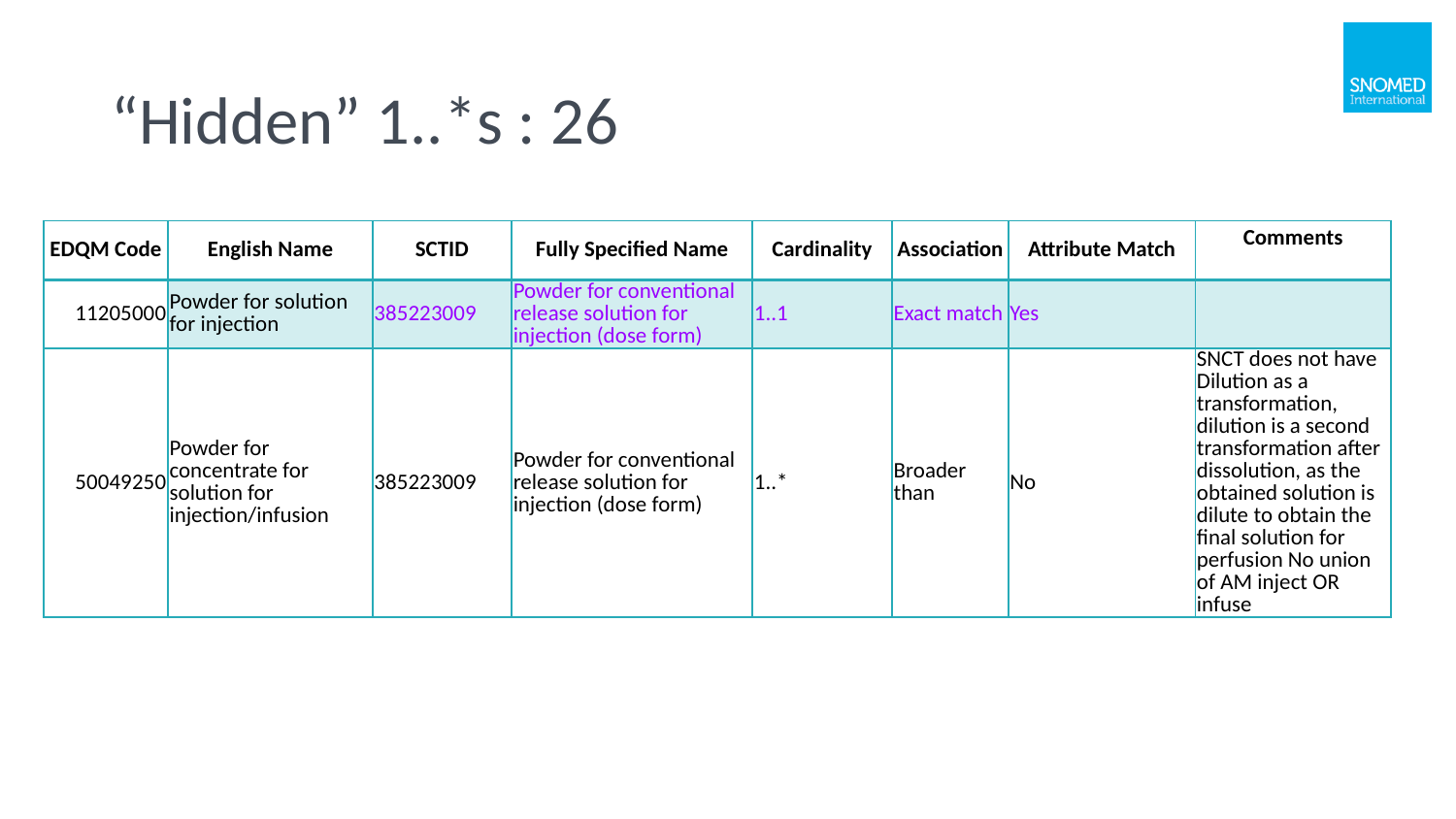

# “Hidden” 1..*s : 26
| EDQM Code | English Name | SCTID | Fully Specified Name | Cardinality | Association | Attribute Match | Comments |
| --- | --- | --- | --- | --- | --- | --- | --- |
| 11205000 | Powder for solution for injection | 385223009 | Powder for conventional release solution for injection (dose form) | 1..1 | Exact match | Yes |  |
| 50049250 | Powder for concentrate for solution for injection/infusion | 385223009 | Powder for conventional release solution for injection (dose form) | 1..\* | Broader than | No | SNCT does not have Dilution as a transformation, dilution is a second transformation after dissolution, as the obtained solution is dilute to obtain the final solution for perfusion No union of AM inject OR infuse |